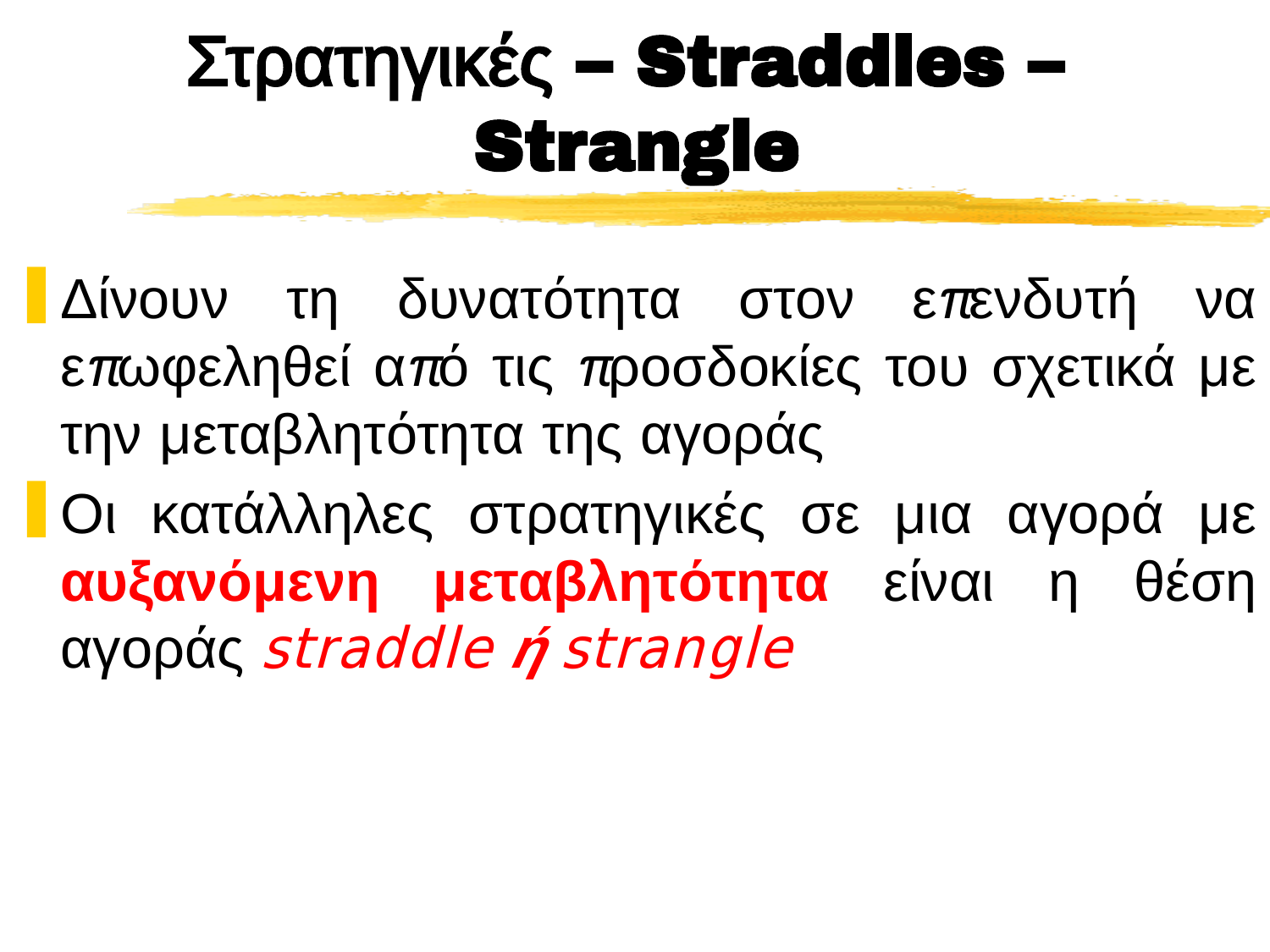

# Στρατηγικές – Straddles – Strangle
Δίνουν τη δυνατότητα στον επενδυτή να επωφεληθεί από τις προσδοκίες του σχετικά με την μεταβλητότητα της αγοράς
Οι κατάλληλες στρατηγικές σε μια αγορά με αυξανόμενη μεταβλητότητα είναι η θέση αγοράς straddle ή strangle